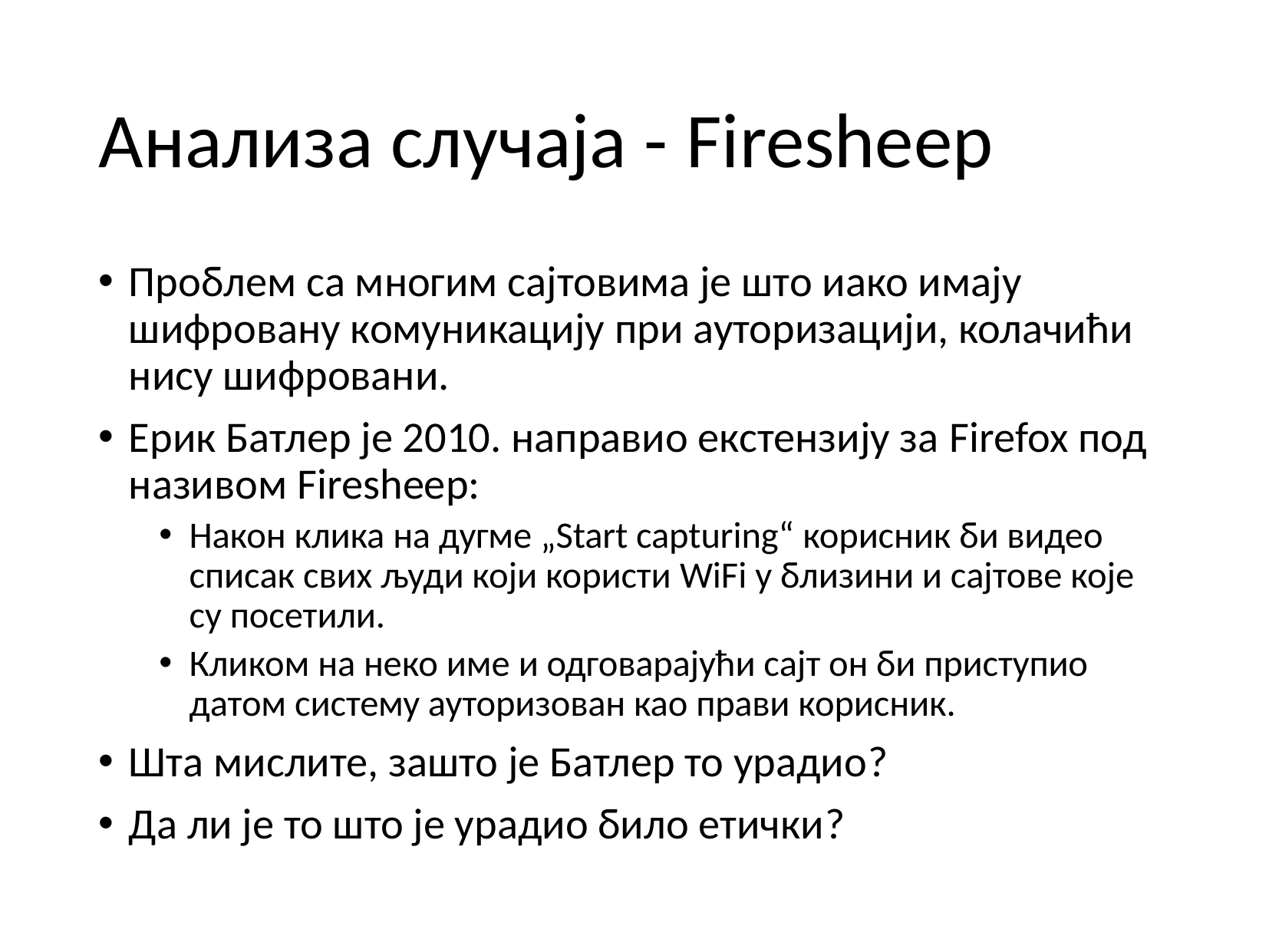

# Анализа случаја - Firesheep
Проблем са многим сајтовима је што иако имају шифровану комуникацију при ауторизацији, колачићи нису шифровани.
Ерик Батлер је 2010. направио екстензију за Firefox под називом Firesheep:
Након клика на дугме „Start capturing“ корисник би видео списак свих људи који користи WiFi у близини и сајтове које су посетили.
Кликом на неко име и одговарајући сајт он би приступио датом систему ауторизован као прави корисник.
Шта мислите, зашто је Батлер то урадио?
Да ли је то што је урадио било етички?